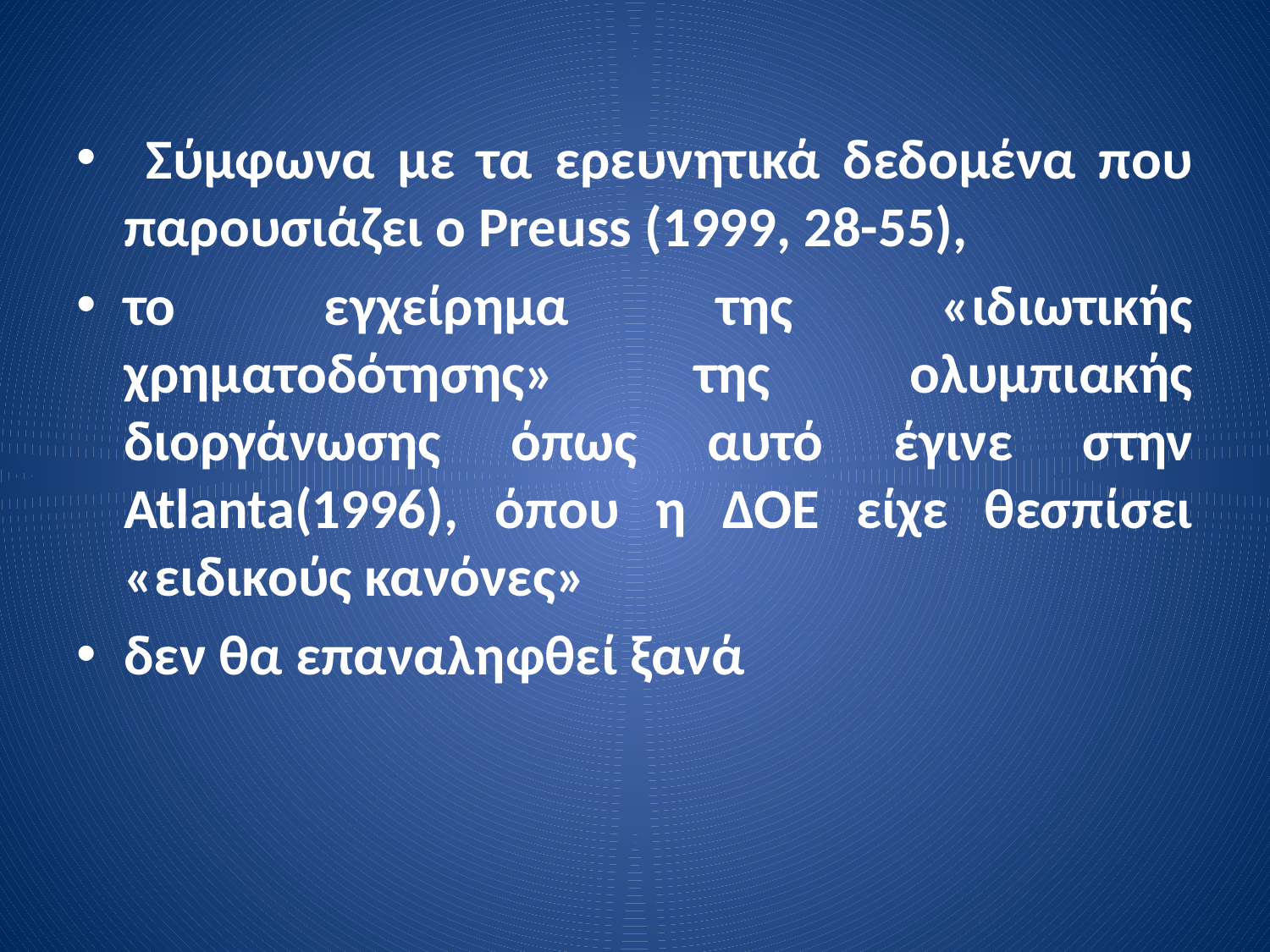

Σύμφωνα με τα ερευνητικά δεδομένα που παρουσιάζει ο Preuss (1999, 28-55),
το εγχείρημα της «ιδιωτικής χρηματοδότησης» της ολυμπιακής διοργάνωσης όπως αυτό έγινε στην Atlanta(1996), όπου η ΔΟΕ είχε θεσπίσει «ειδικούς κανόνες»
δεν θα επαναληφθεί ξανά